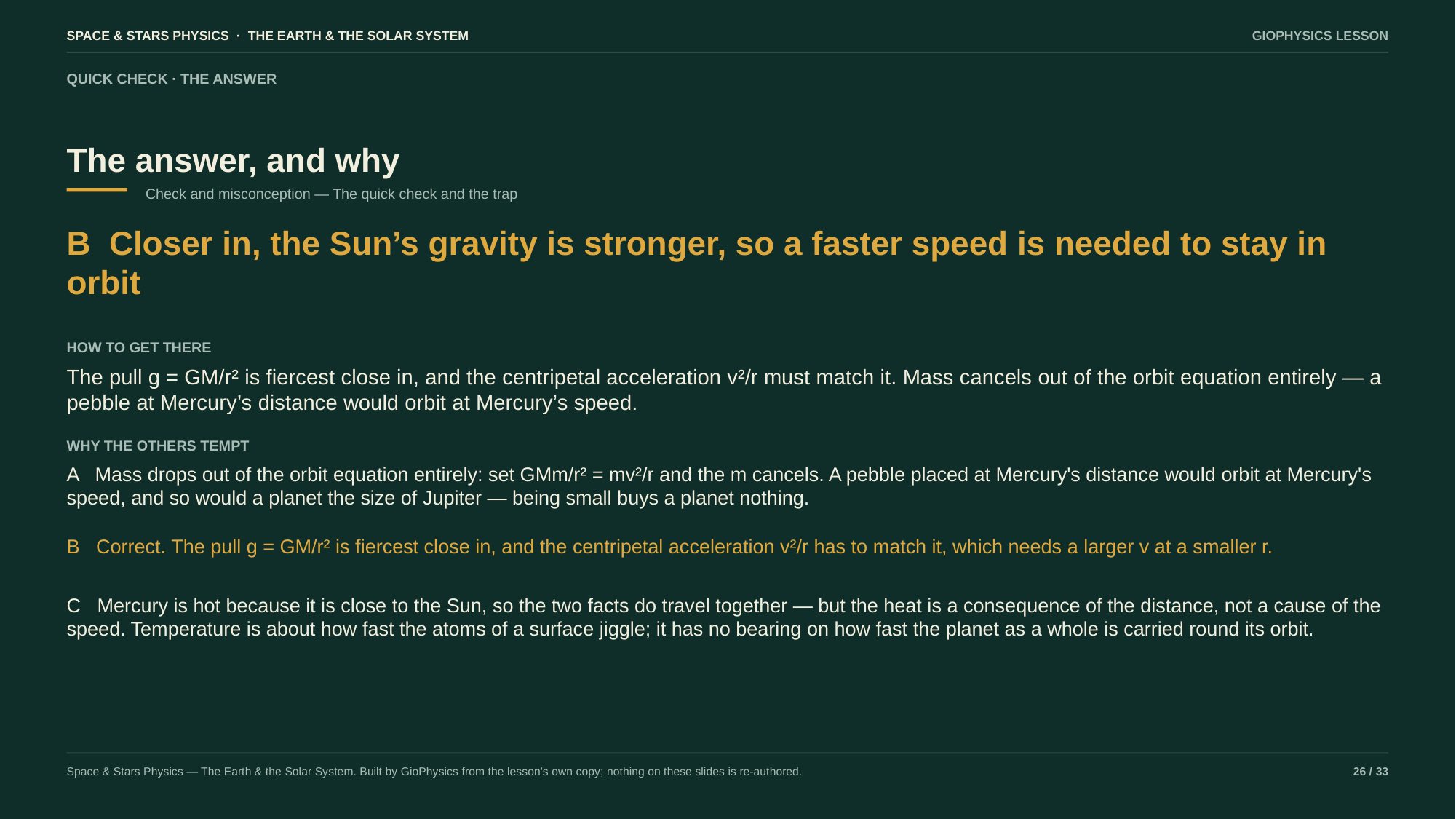

SPACE & STARS PHYSICS  ·  THE EARTH & THE SOLAR SYSTEM
GIOPHYSICS LESSON

QUICK CHECK · THE ANSWER
The answer, and why
Check and misconception — The quick check and the trap

B  Closer in, the Sun’s gravity is stronger, so a faster speed is needed to stay in orbit
HOW TO GET THERE
The pull g = GM/r² is fiercest close in, and the centripetal acceleration v²/r must match it. Mass cancels out of the orbit equation entirely — a pebble at Mercury’s distance would orbit at Mercury’s speed.
WHY THE OTHERS TEMPT
A   Mass drops out of the orbit equation entirely: set GMm/r² = mv²/r and the m cancels. A pebble placed at Mercury's distance would orbit at Mercury's speed, and so would a planet the size of Jupiter — being small buys a planet nothing.
B   Correct. The pull g = GM/r² is fiercest close in, and the centripetal acceleration v²/r has to match it, which needs a larger v at a smaller r.
C   Mercury is hot because it is close to the Sun, so the two facts do travel together — but the heat is a consequence of the distance, not a cause of the speed. Temperature is about how fast the atoms of a surface jiggle; it has no bearing on how fast the planet as a whole is carried round its orbit.

Space & Stars Physics — The Earth & the Solar System. Built by GioPhysics from the lesson's own copy; nothing on these slides is re-authored.
26 / 33